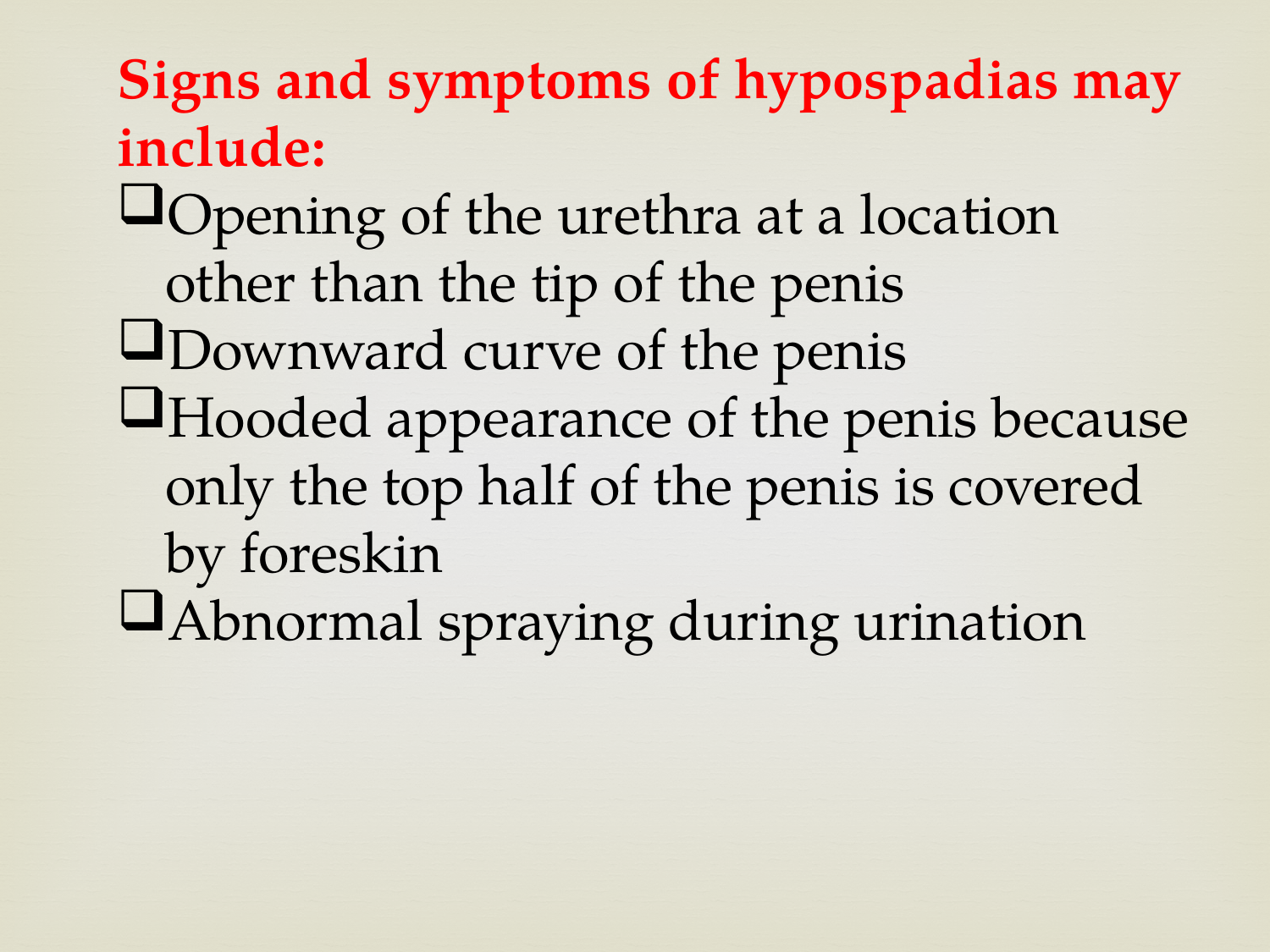

Signs and symptoms of hypospadias may include:
Opening of the urethra at a location other than the tip of the penis
Downward curve of the penis
Hooded appearance of the penis because only the top half of the penis is covered by foreskin
Abnormal spraying during urination